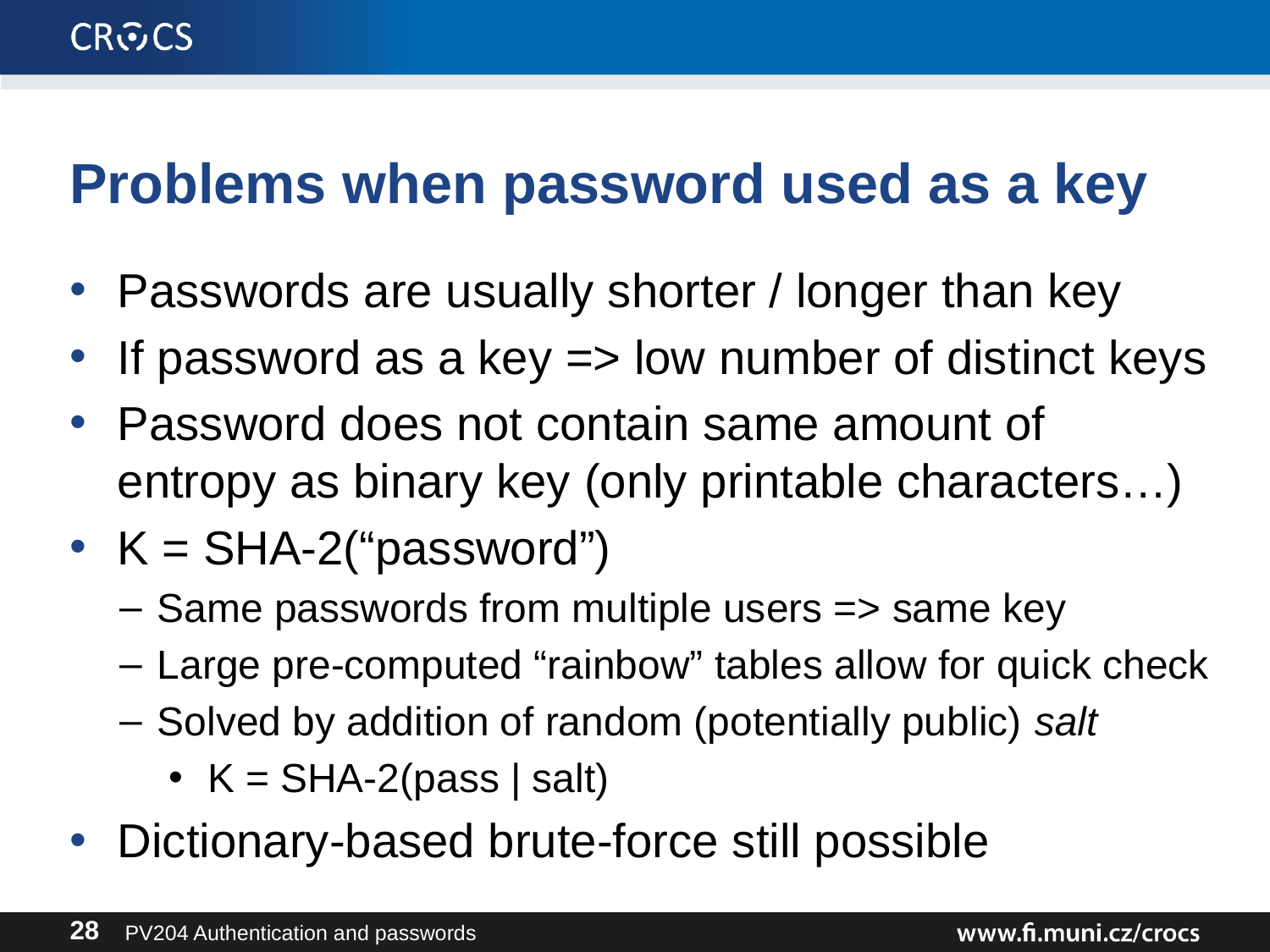

# Problems when password used as a key
Passwords are usually shorter / longer than key
If password as a key => low number of distinct keys
Password does not contain same amount of entropy as binary key (only printable characters…)
K = SHA-2(“password”)
Same passwords from multiple users => same key
Large pre-computed “rainbow” tables allow for quick check
Solved by addition of random (potentially public) salt
K = SHA-2(pass | salt)
Dictionary-based brute-force still possible

PV204 Authentication and passwords
28